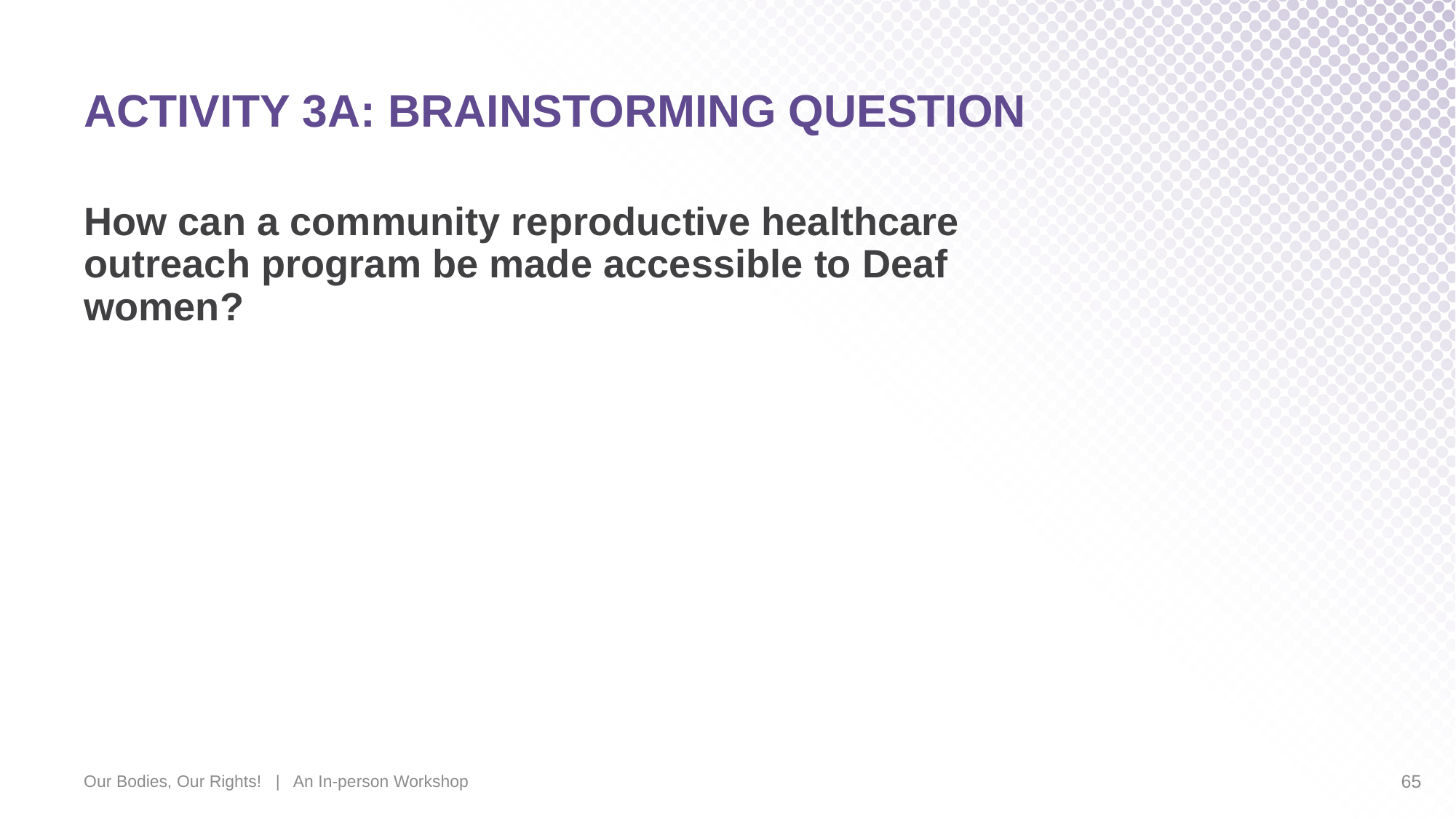

# ACTIVITY 3A: BRAINSTORMING QUESTION
How can a community reproductive healthcare outreach program be made accessible to Deaf women?
Our Bodies, Our Rights!   |   An In-person Workshop
65